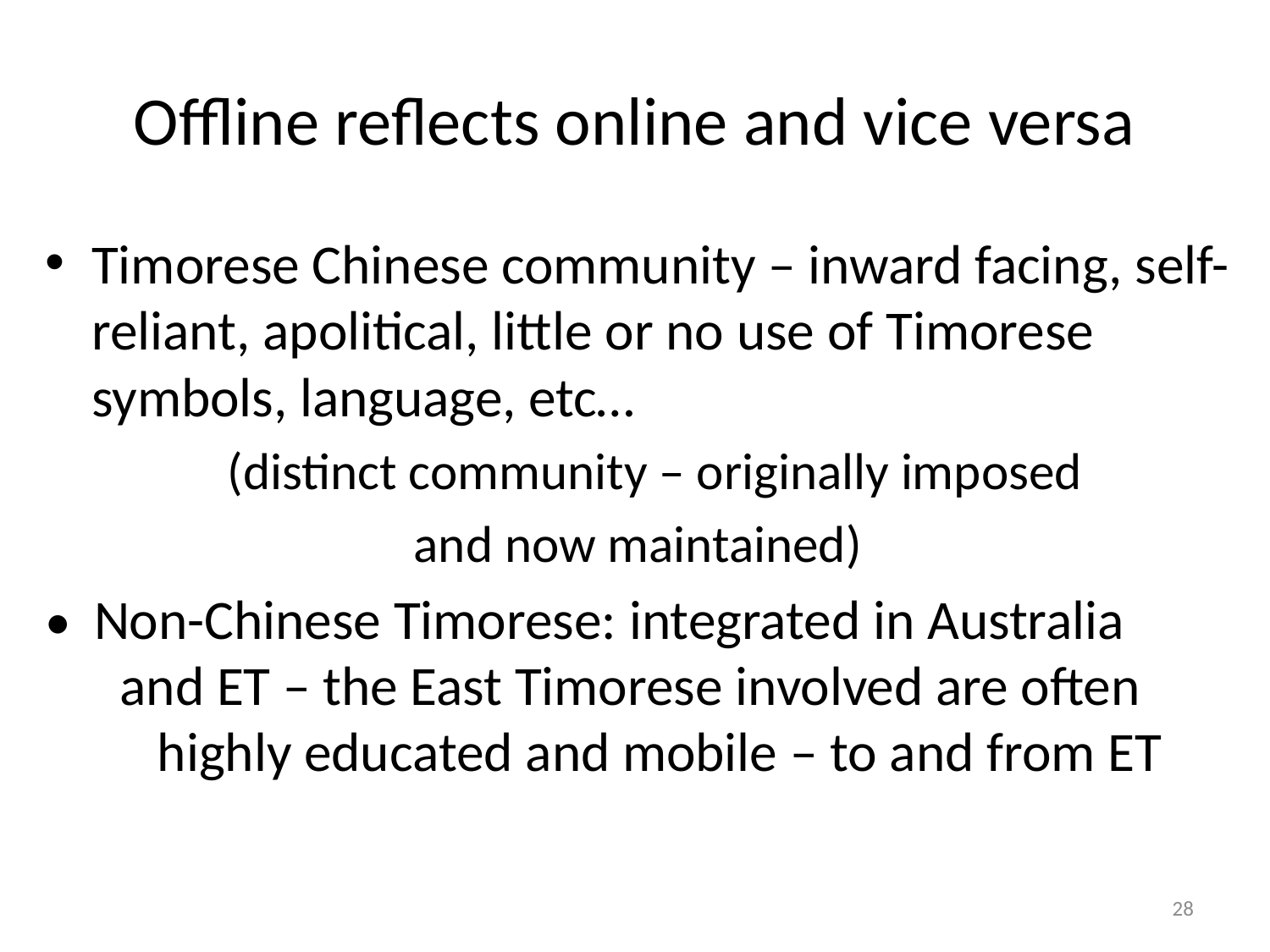

# Offline reflects online and vice versa
Timorese Chinese community – inward facing, self-reliant, apolitical, little or no use of Timorese symbols, language, etc…
    (distinct community – originally imposed
and now maintained)
•  Non-Chinese Timorese: integrated in Australia               and ET – the East Timorese involved are often                 highly educated and mobile – to and from ET

28